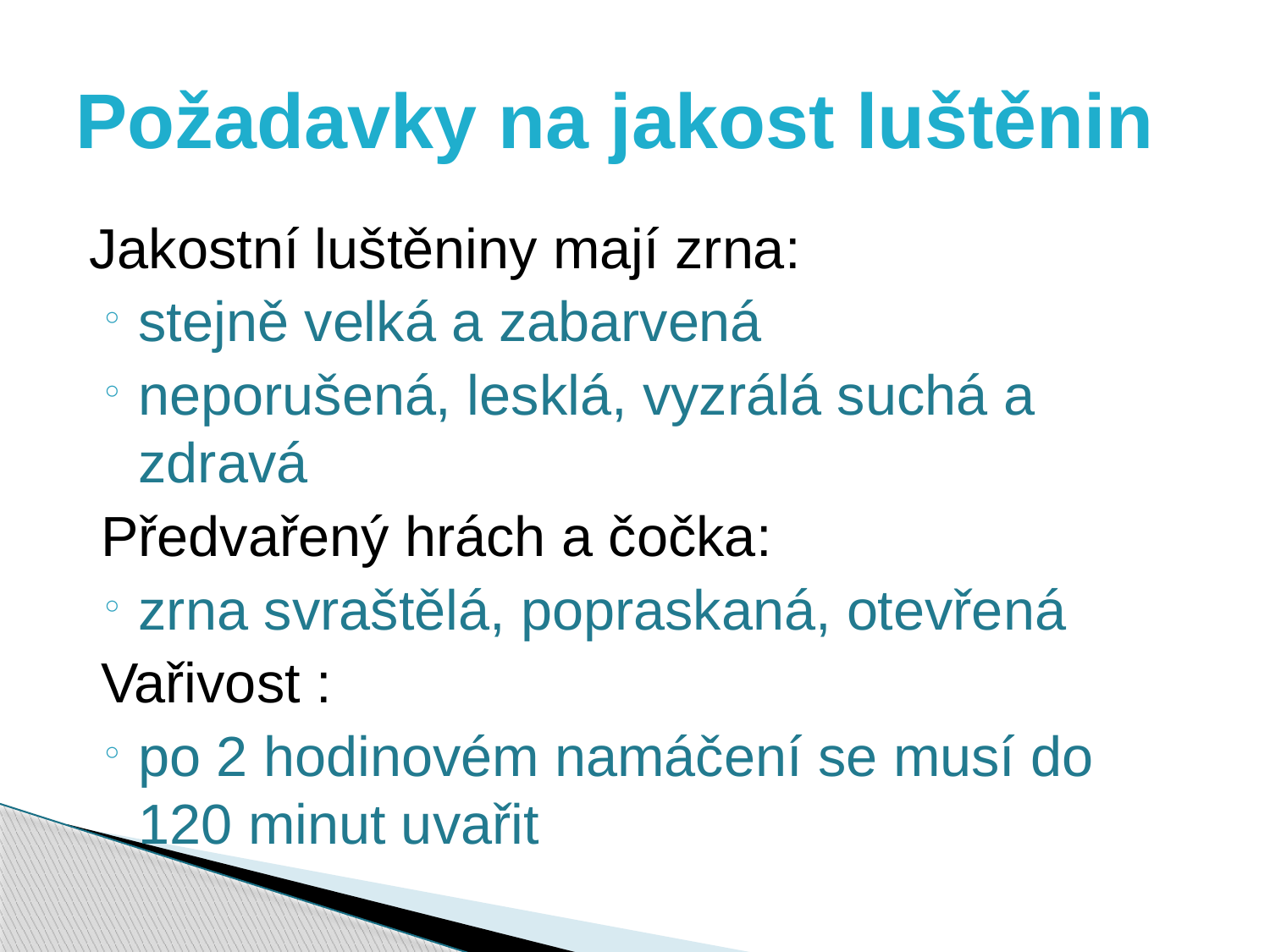

# Požadavky na jakost luštěnin
Jakostní luštěniny mají zrna:
stejně velká a zabarvená
neporušená, lesklá, vyzrálá suchá a zdravá
Předvařený hrách a čočka:
zrna svraštělá, popraskaná, otevřená
Vařivost :
po 2 hodinovém namáčení se musí do 120 minut uvařit